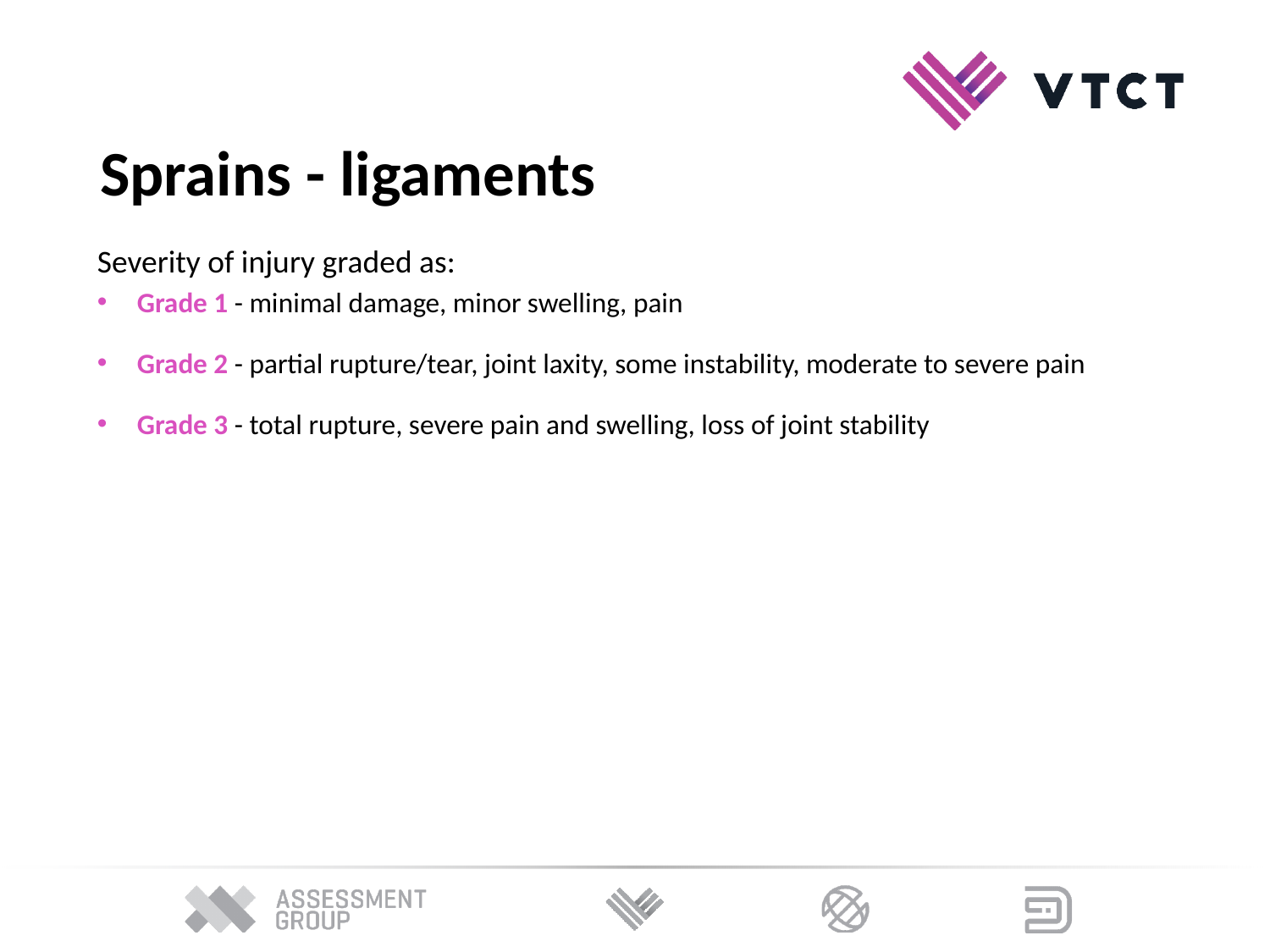

Sprains - ligaments
Severity of injury graded as:
Grade 1 - minimal damage, minor swelling, pain
Grade 2 - partial rupture/tear, joint laxity, some instability, moderate to severe pain
Grade 3 - total rupture, severe pain and swelling, loss of joint stability